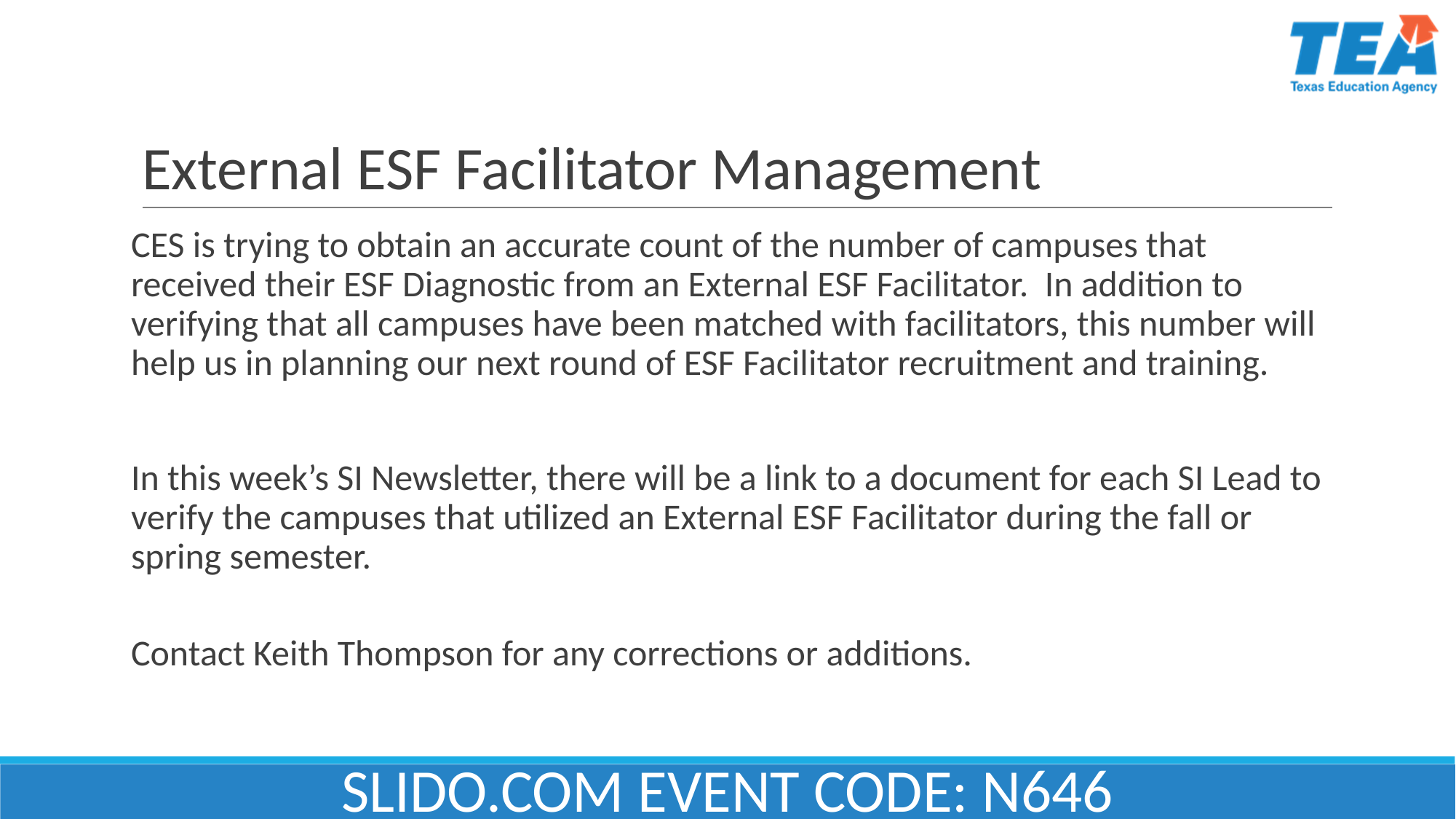

# External ESF Facilitator Management
CES is trying to obtain an accurate count of the number of campuses that received their ESF Diagnostic from an External ESF Facilitator.  In addition to verifying that all campuses have been matched with facilitators, this number will help us in planning our next round of ESF Facilitator recruitment and training.

In this week’s SI Newsletter, there will be a link to a document for each SI Lead to verify the campuses that utilized an External ESF Facilitator during the fall or spring semester.
Contact Keith Thompson for any corrections or additions.
SLIDO.COM EVENT CODE: N646